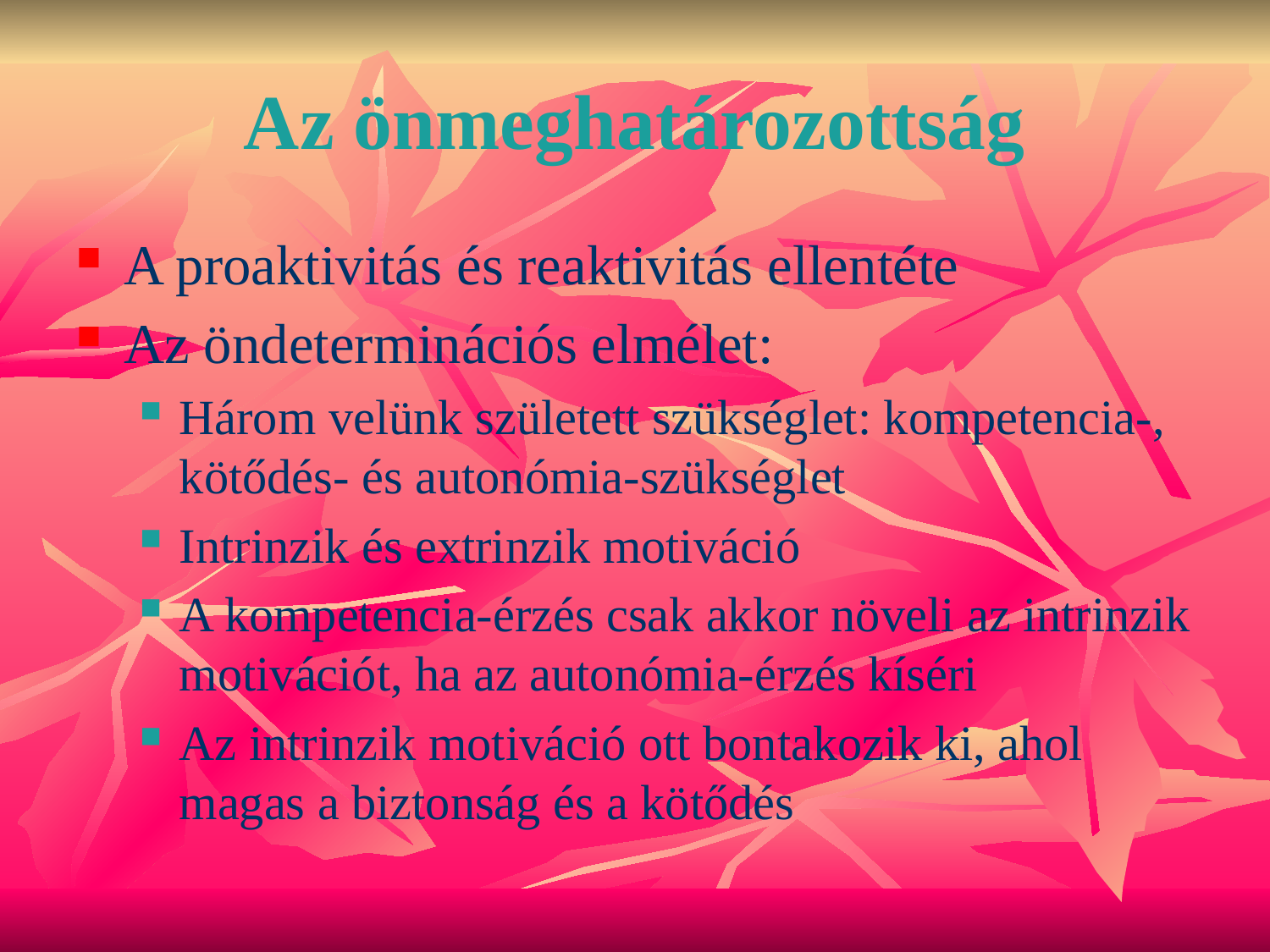

# Az önmeghatározottság
A proaktivitás és reaktivitás ellentéte
Az öndeterminációs elmélet:
Három velünk született szükséglet: kompetencia-, kötődés- és autonómia-szükséglet
Intrinzik és extrinzik motiváció
A kompetencia-érzés csak akkor növeli az intrinzik motivációt, ha az autonómia-érzés kíséri
Az intrinzik motiváció ott bontakozik ki, ahol magas a biztonság és a kötődés